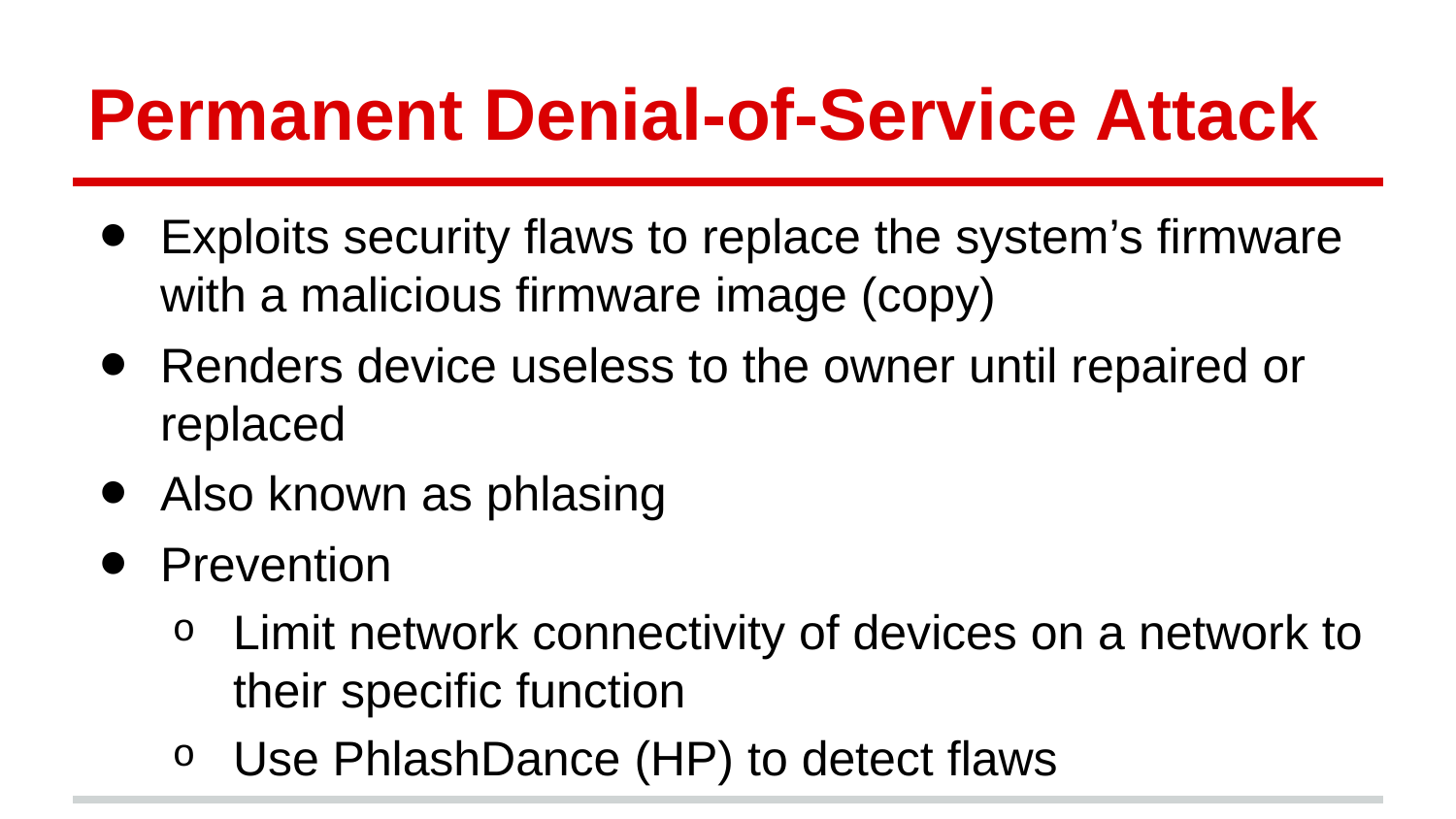

# Permanent Denial-of-Service Attack
Exploits security flaws to replace the system’s firmware with a malicious firmware image (copy)
Renders device useless to the owner until repaired or replaced
Also known as phlasing
Prevention
Limit network connectivity of devices on a network to their specific function
Use PhlashDance (HP) to detect flaws